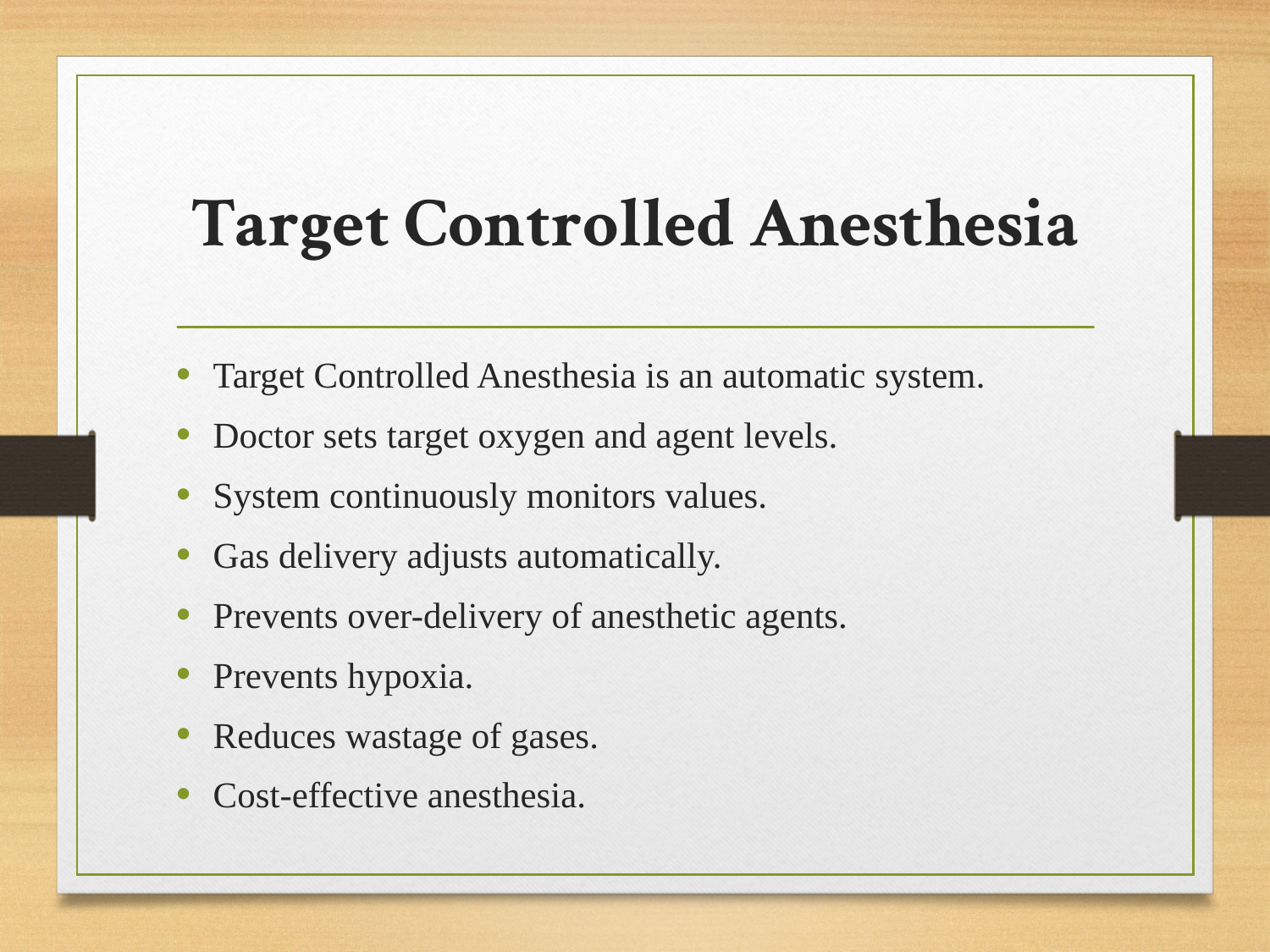

# Target Controlled Anesthesia
Target Controlled Anesthesia is an automatic system.
Doctor sets target oxygen and agent levels.
System continuously monitors values.
Gas delivery adjusts automatically.
Prevents over-delivery of anesthetic agents.
Prevents hypoxia.
Reduces wastage of gases.
Cost-effective anesthesia.